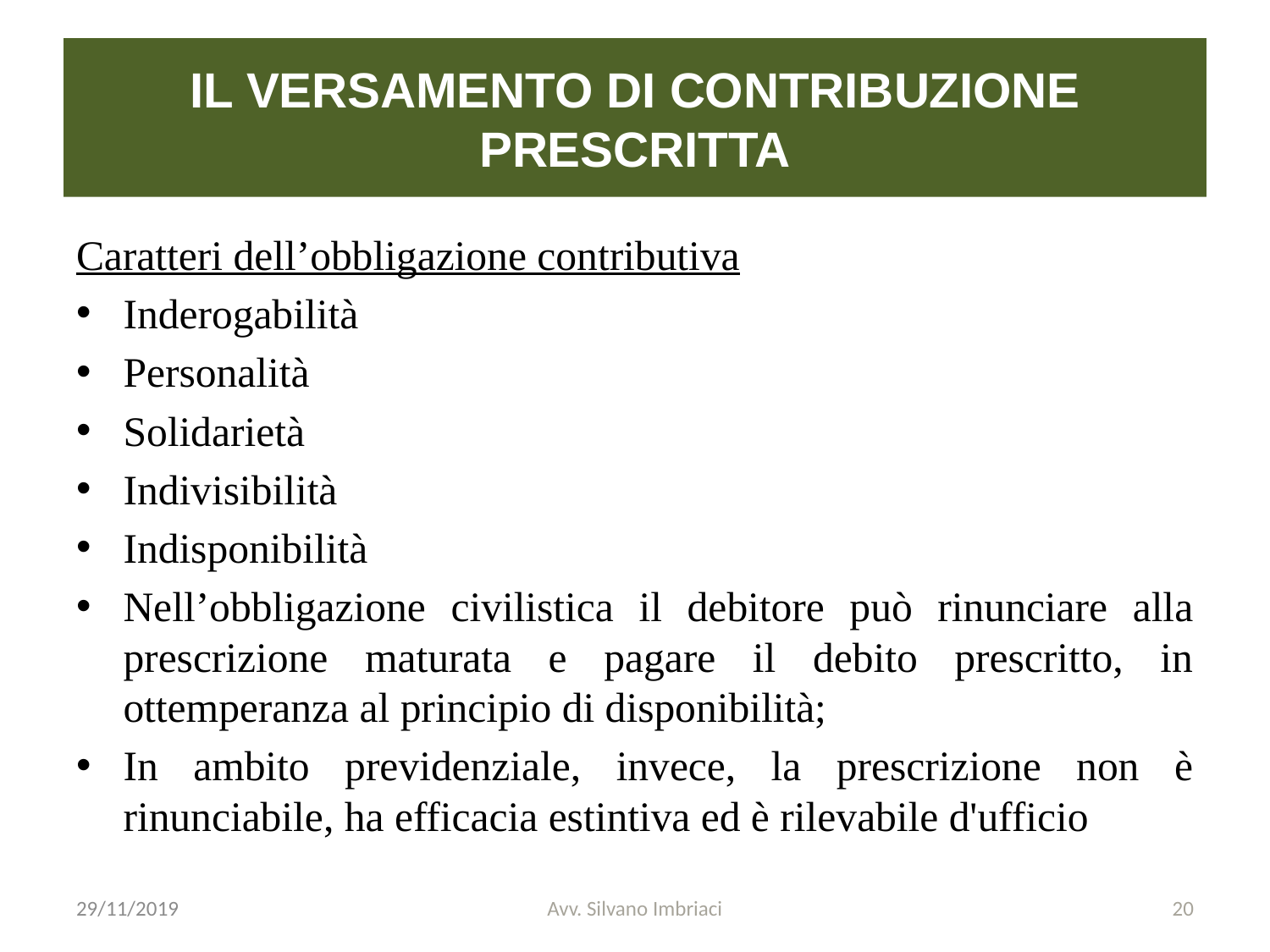

# IL VERSAMENTO DI CONTRIBUZIONE PRESCRITTA
Caratteri dell’obbligazione contributiva
Inderogabilità
Personalità
Solidarietà
Indivisibilità
Indisponibilità
Nell’obbligazione civilistica il debitore può rinunciare alla prescrizione maturata e pagare il debito prescritto, in ottemperanza al principio di disponibilità;
In ambito previdenziale, invece, la prescrizione non è rinunciabile, ha efficacia estintiva ed è rilevabile d'ufficio
29/11/2019
Avv. Silvano Imbriaci
20